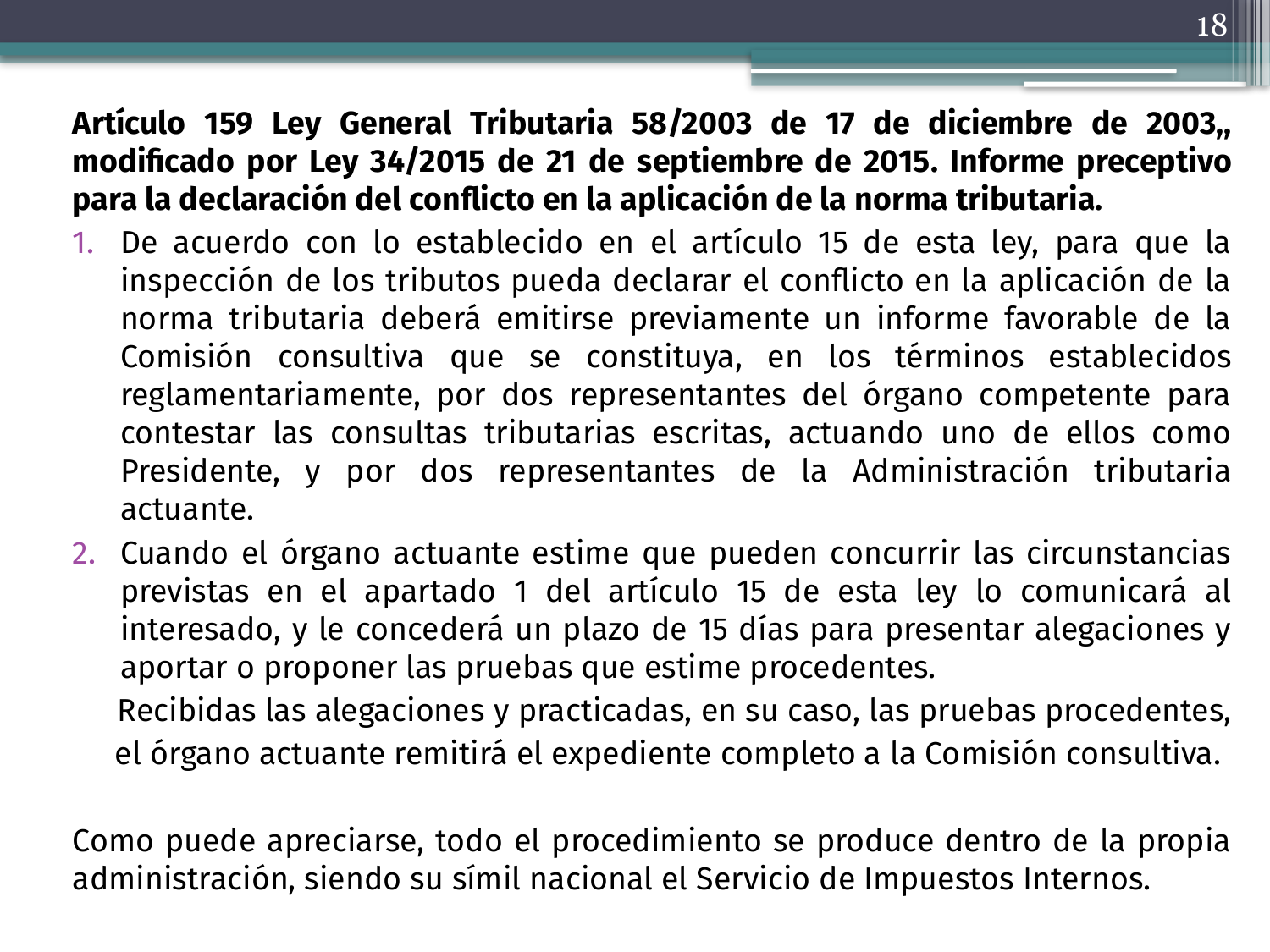

18
Artículo 159 Ley General Tributaria 58/2003 de 17 de diciembre de 2003,, modificado por Ley 34/2015 de 21 de septiembre de 2015. Informe preceptivo para la declaración del conflicto en la aplicación de la norma tributaria.
De acuerdo con lo establecido en el artículo 15 de esta ley, para que la inspección de los tributos pueda declarar el conflicto en la aplicación de la norma tributaria deberá emitirse previamente un informe favorable de la Comisión consultiva que se constituya, en los términos establecidos reglamentariamente, por dos representantes del órgano competente para contestar las consultas tributarias escritas, actuando uno de ellos como Presidente, y por dos representantes de la Administración tributaria actuante.
Cuando el órgano actuante estime que pueden concurrir las circunstancias previstas en el apartado 1 del artículo 15 de esta ley lo comunicará al interesado, y le concederá un plazo de 15 días para presentar alegaciones y aportar o proponer las pruebas que estime procedentes.
     Recibidas las alegaciones y practicadas, en su caso, las pruebas procedentes,
     el órgano actuante remitirá el expediente completo a la Comisión consultiva.

Como puede apreciarse, todo el procedimiento se produce dentro de la propia administración, siendo su símil nacional el Servicio de Impuestos Internos.